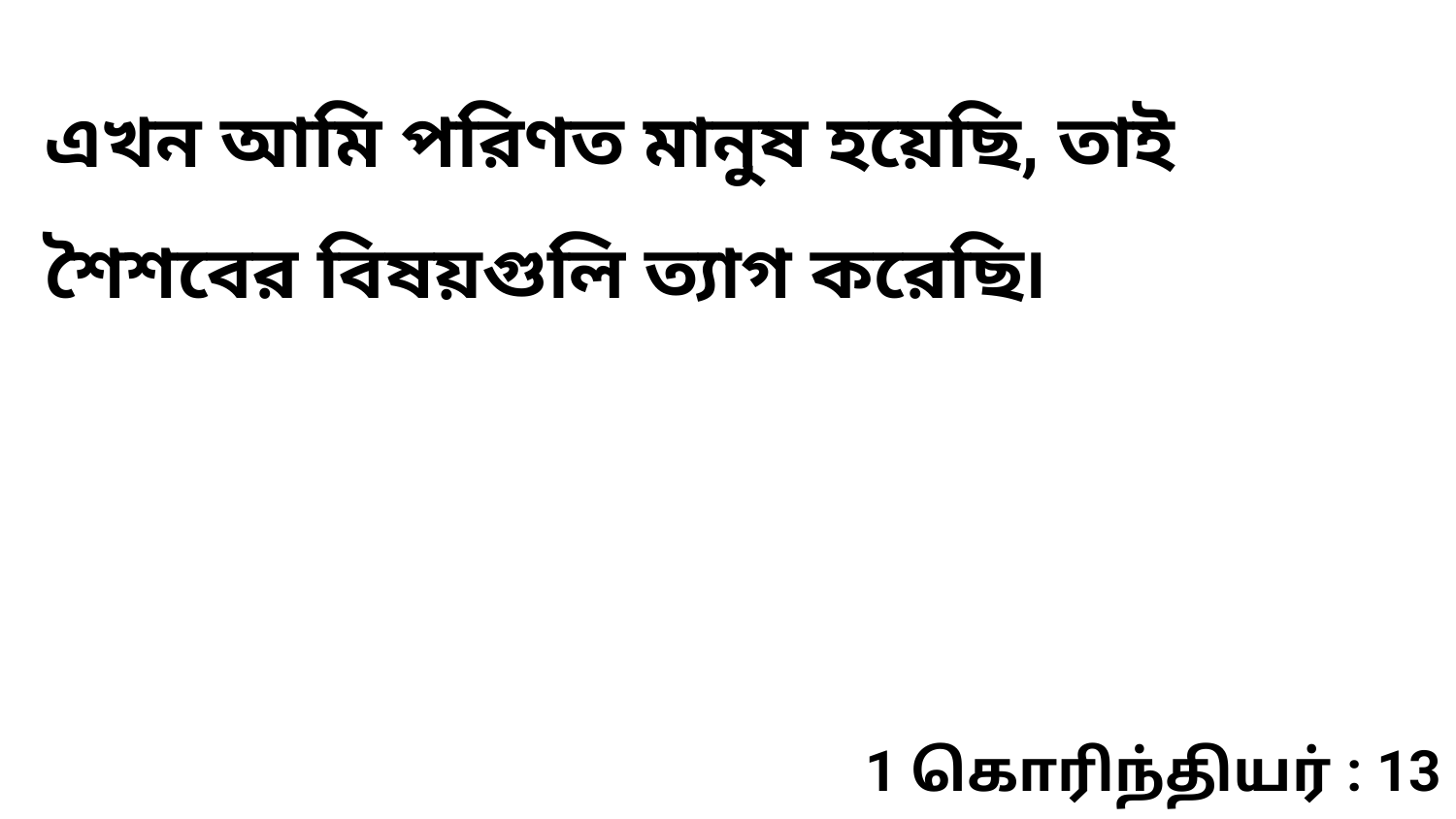

এখন আমি পরিণত মানুষ হয়েছি, তাই শৈশবের বিষয়গুলি ত্যাগ করেছি৷
1 கொரிந்தியர் : 13